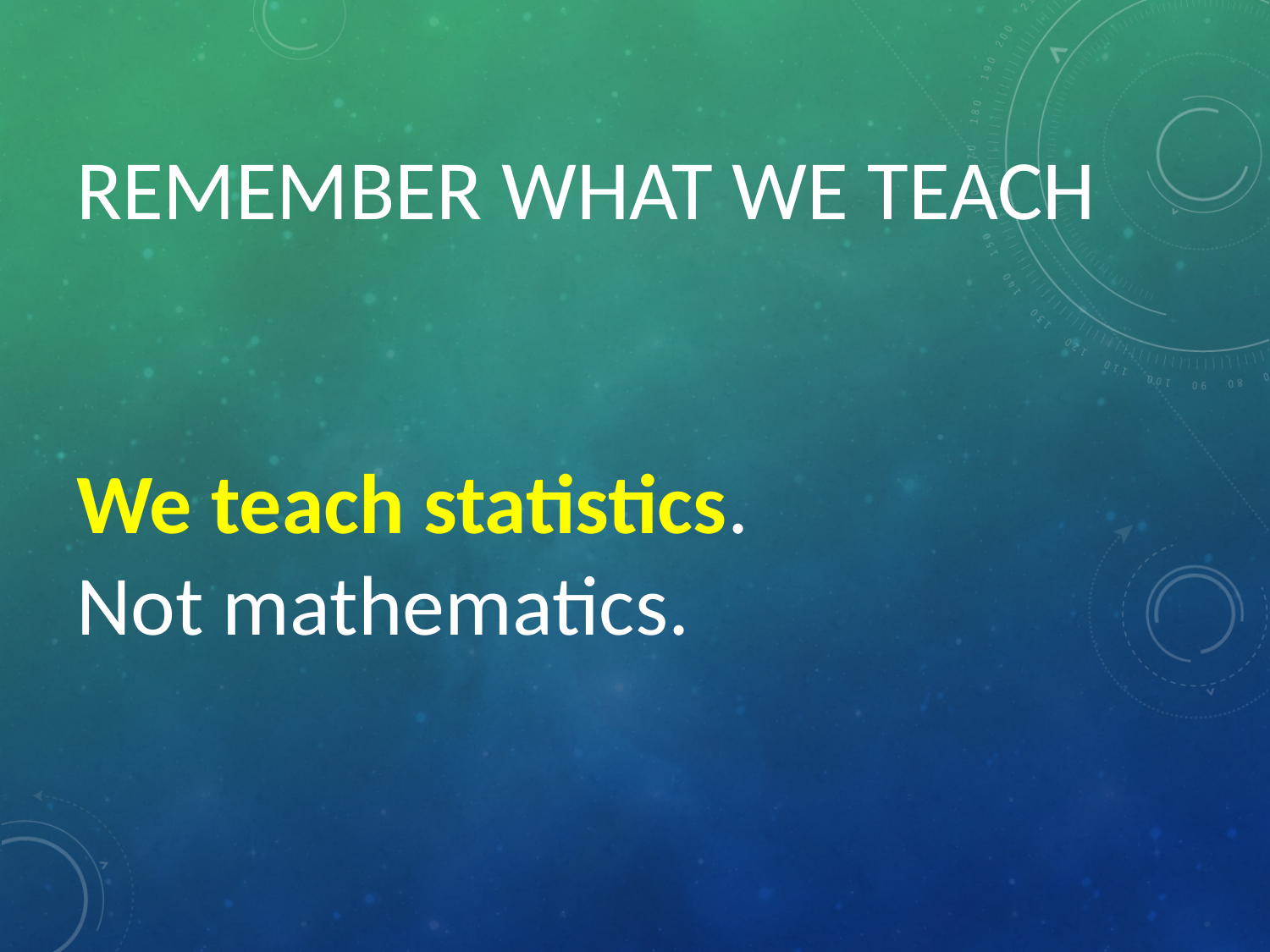

# Remember What We Teach
We teach statistics.
Not mathematics.